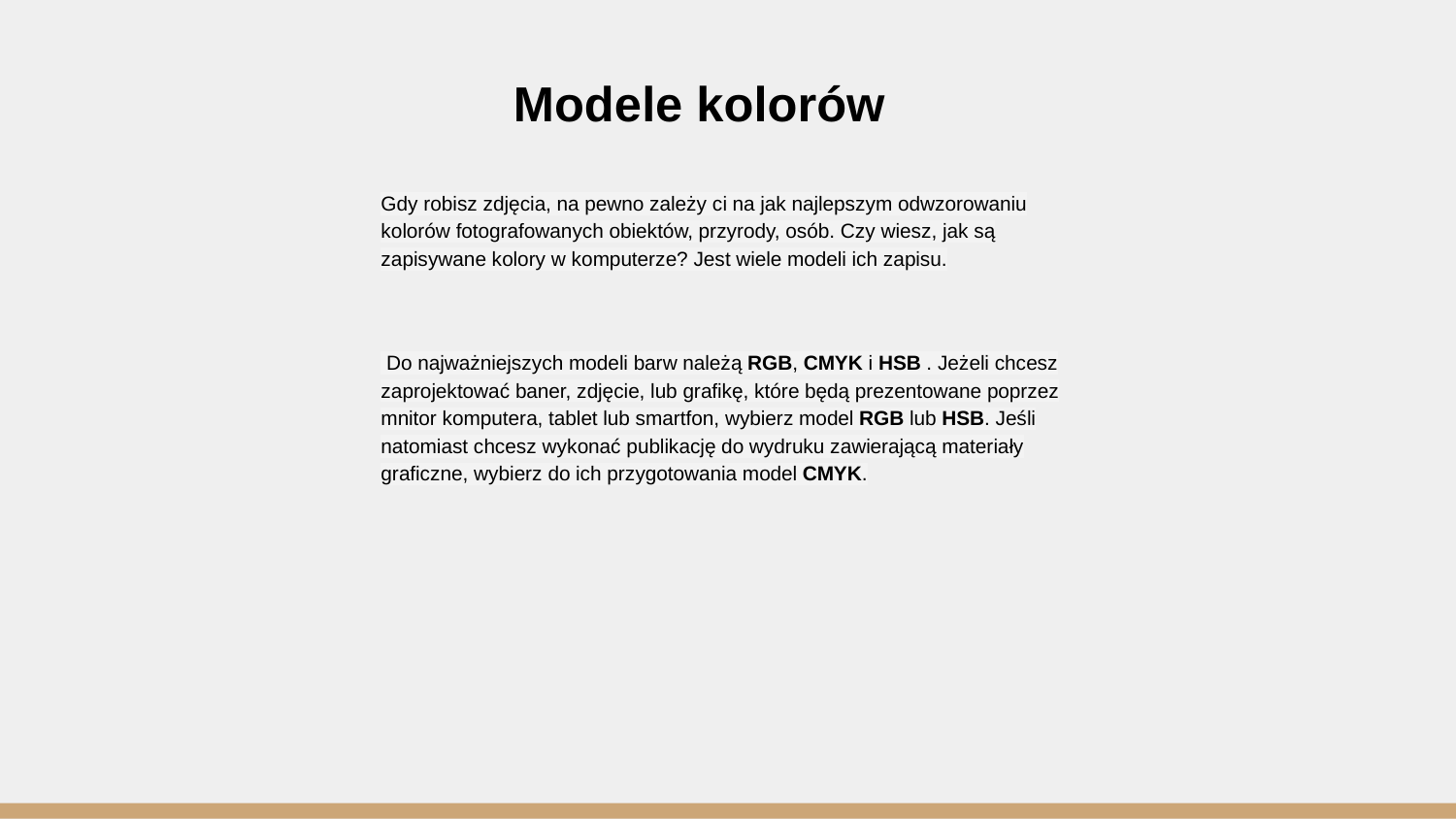

# Modele kolorów
Gdy robisz zdjęcia, na pewno zależy ci na jak najlepszym odwzorowaniu kolorów fotografowanych obiektów, przyrody, osób. Czy wiesz, jak są zapisywane kolory w komputerze? Jest wiele modeli ich zapisu.

 Do najważniejszych modeli barw należą RGB, CMYK i HSB . Jeżeli chcesz zaprojektować baner, zdjęcie, lub grafikę, które będą prezentowane poprzez mnitor komputera, tablet lub smartfon, wybierz model RGB lub HSB. Jeśli natomiast chcesz wykonać publikację do wydruku zawierającą materiały graficzne, wybierz do ich przygotowania model CMYK.